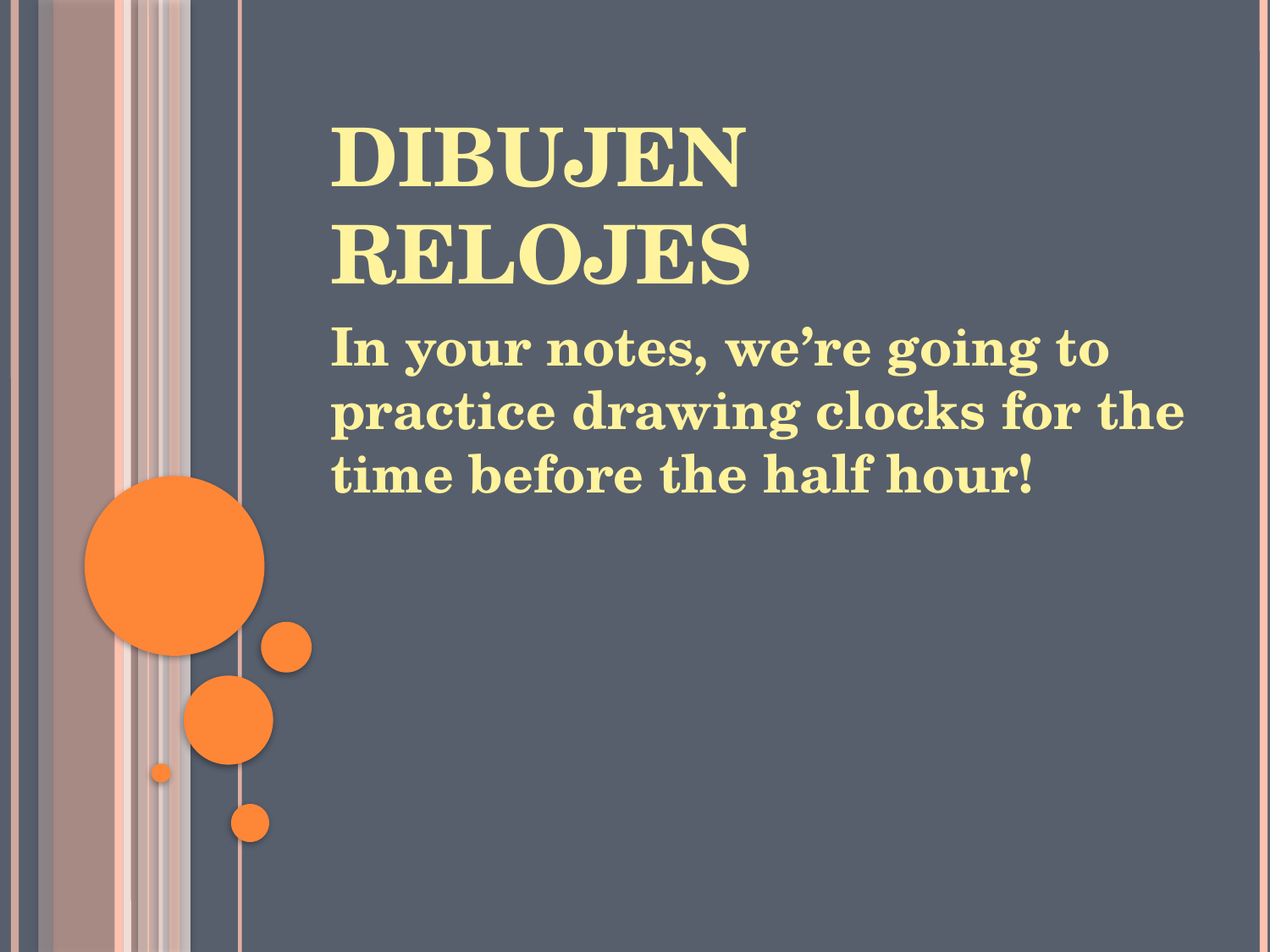

# DIBUJEN RELOJES
In your notes, we’re going to practice drawing clocks for the time before the half hour!